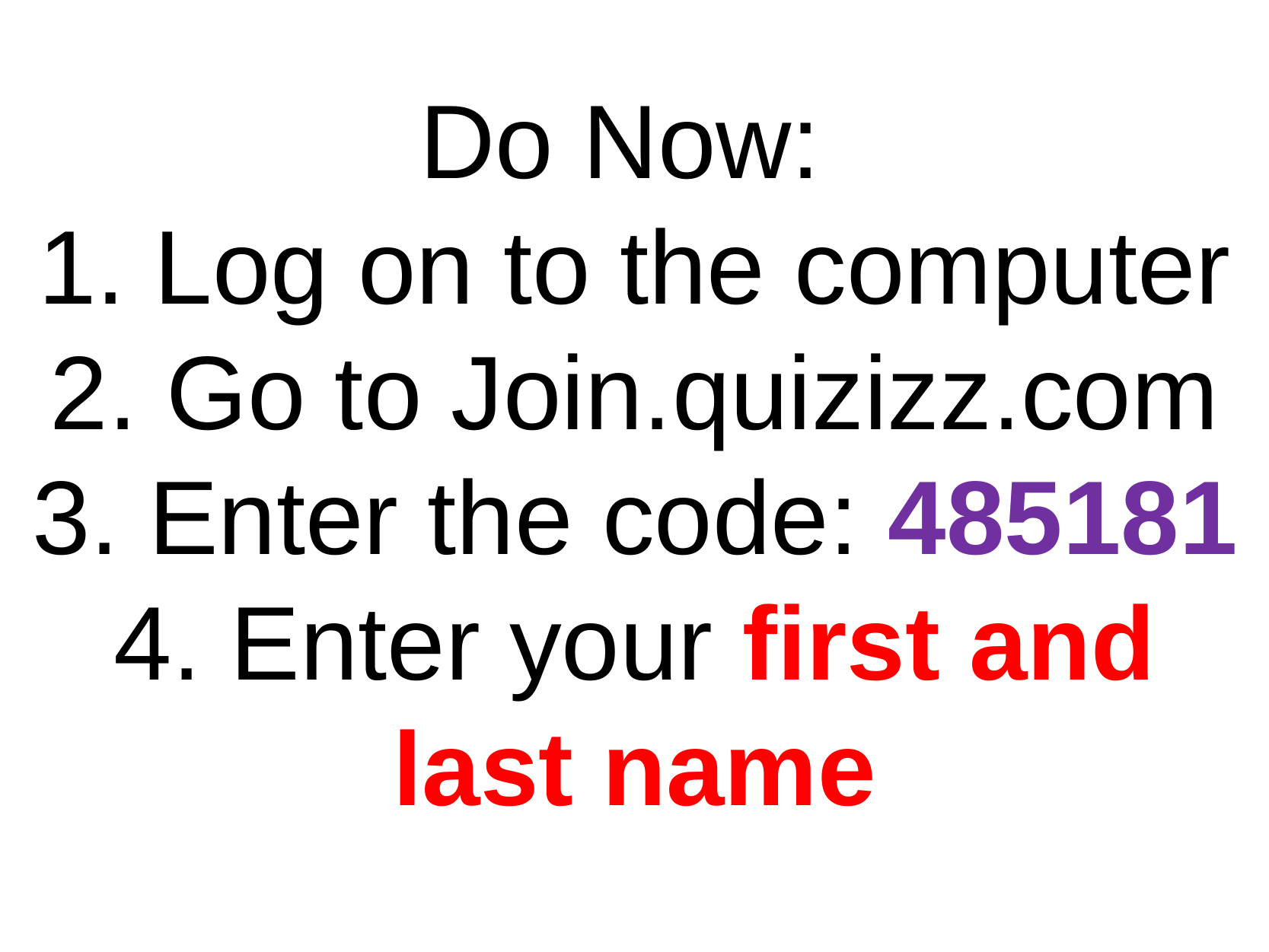

# Do Now: 1. Log on to the computer 2. Go to Join.quizizz.com 3. Enter the code: 485181 4. Enter your first and last name